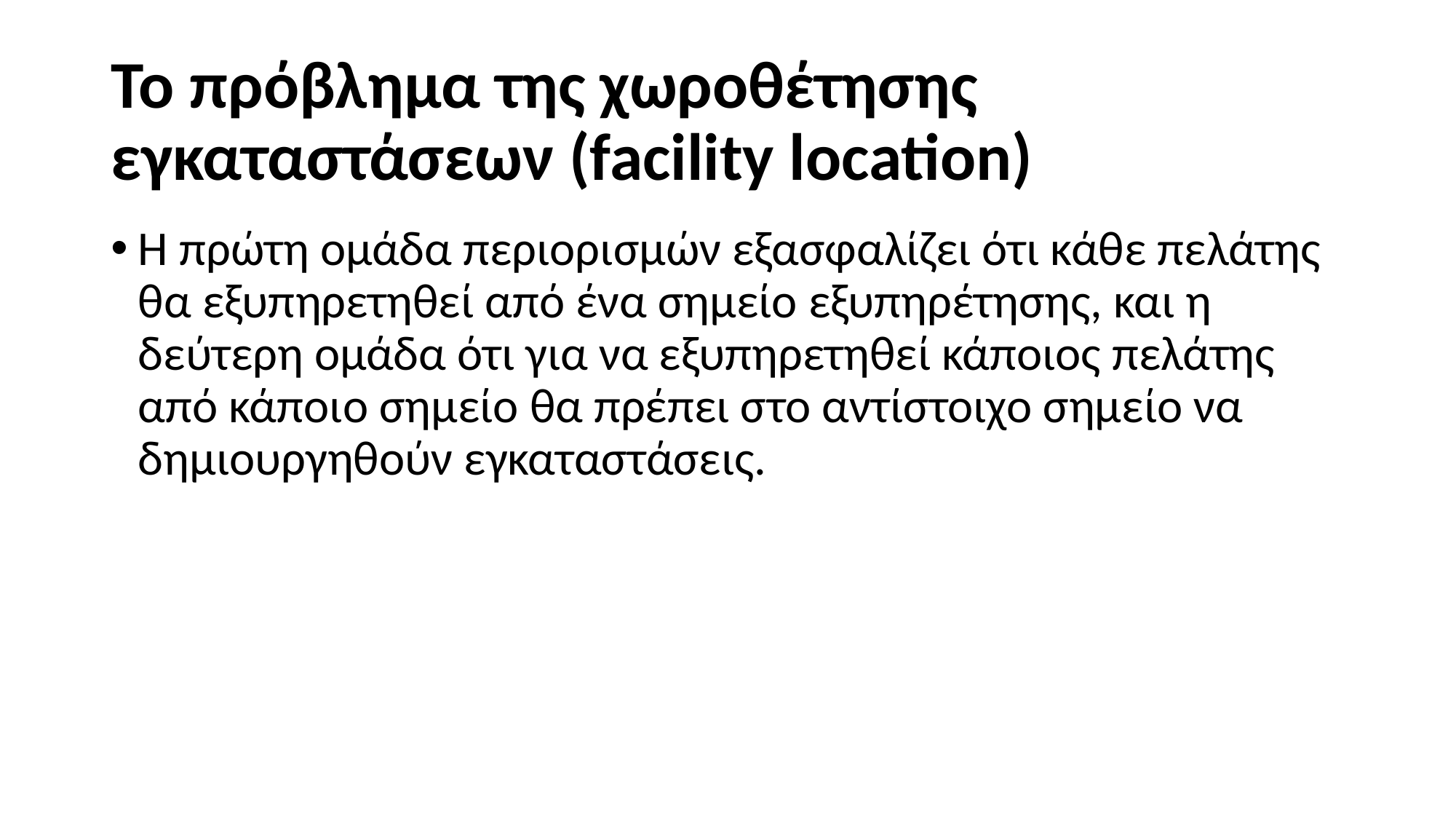

# Το πρόβλημα της χωροθέτησης εγκαταστάσεων (facility location)
Η πρώτη ομάδα περιορισμών εξασφαλίζει ότι κάθε πελάτης θα εξυπηρετηθεί από ένα σημείο εξυπηρέτησης, και η δεύτερη ομάδα ότι για να εξυπηρετηθεί κάποιος πελάτης από κάποιο σημείο θα πρέπει στο αντίστοιχο σημείο να δημιουργηθούν εγκαταστάσεις.